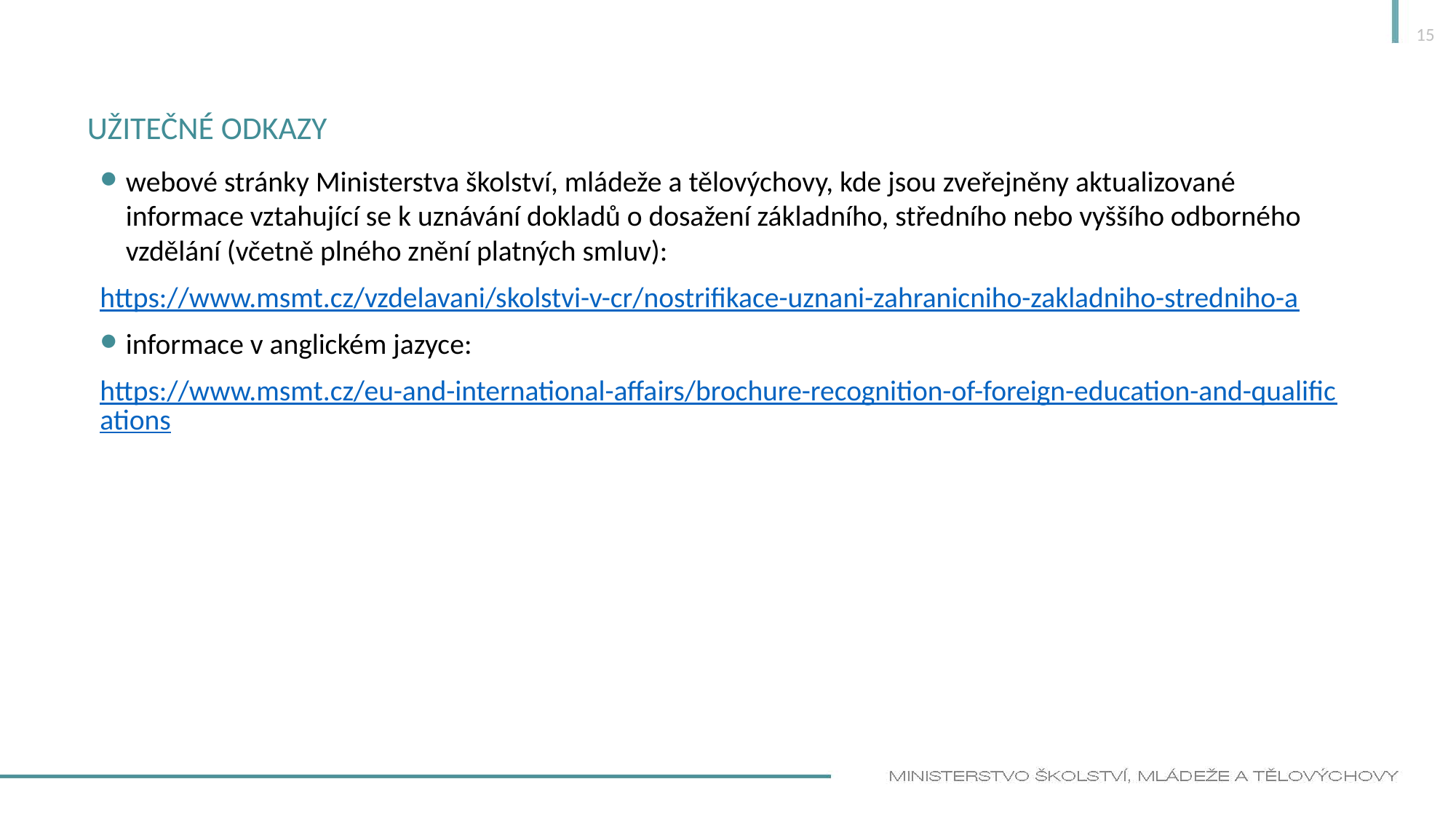

15
# Užitečné odkazy
webové stránky Ministerstva školství, mládeže a tělovýchovy, kde jsou zveřejněny aktualizované informace vztahující se k uznávání dokladů o dosažení základního, středního nebo vyššího odborného vzdělání (včetně plného znění platných smluv):
https://www.msmt.cz/vzdelavani/skolstvi-v-cr/nostrifikace-uznani-zahranicniho-zakladniho-stredniho-a
informace v anglickém jazyce:
https://www.msmt.cz/eu-and-international-affairs/brochure-recognition-of-foreign-education-and-qualifications